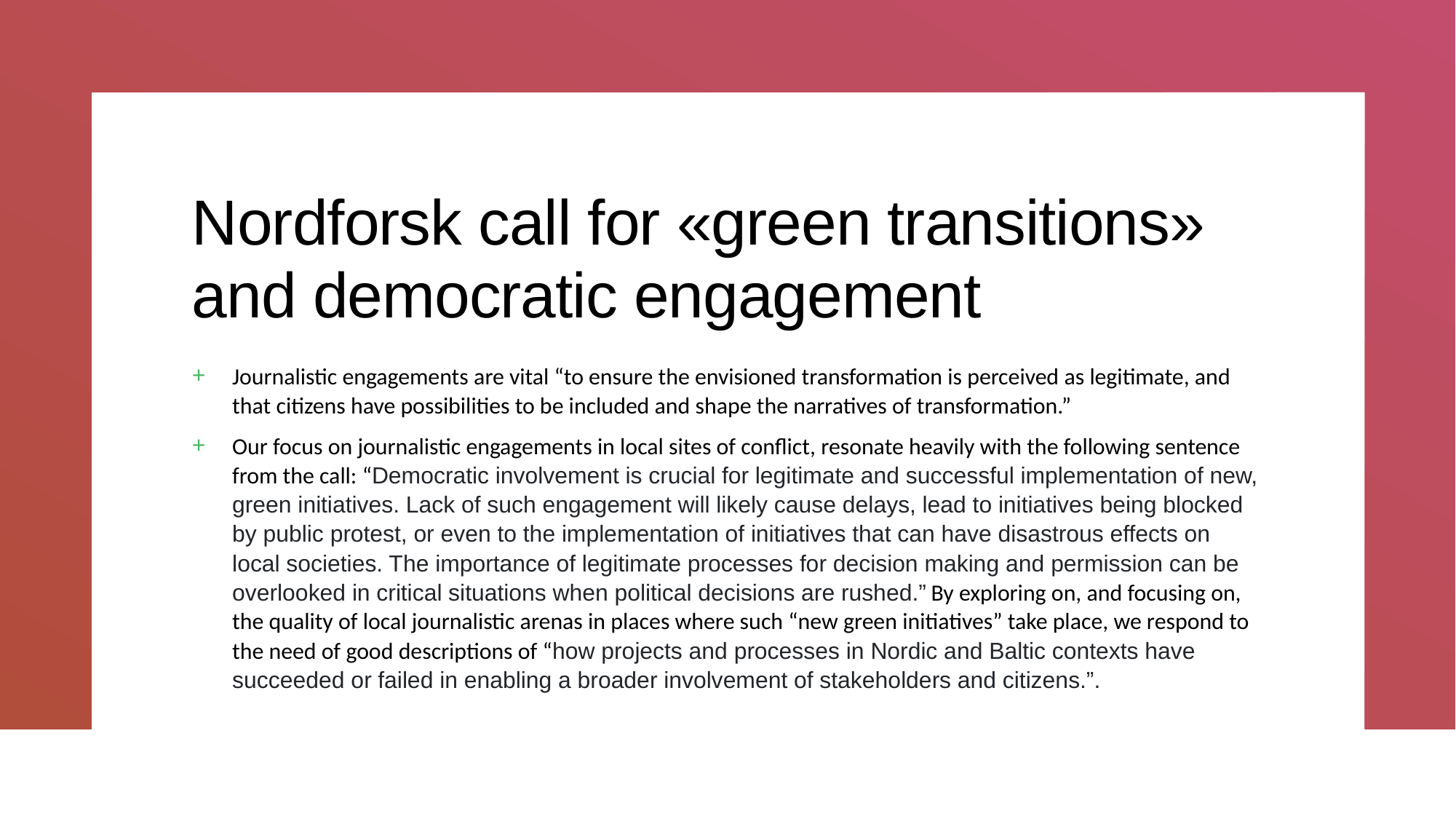

# Nordforsk call for «green transitions» and democratic engagement
Journalistic engagements are vital “to ensure the envisioned transformation is perceived as legitimate, and that citizens have possibilities to be included and shape the narratives of transformation.”
Our focus on journalistic engagements in local sites of conflict, resonate heavily with the following sentence from the call: “Democratic involvement is crucial for legitimate and successful implementation of new, green initiatives. Lack of such engagement will likely cause delays, lead to initiatives being blocked by public protest, or even to the implementation of initiatives that can have disastrous effects on local societies. The importance of legitimate processes for decision making and permission can be overlooked in critical situations when political decisions are rushed.” By exploring on, and focusing on, the quality of local journalistic arenas in places where such “new green initiatives” take place, we respond to the need of good descriptions of “how projects and processes in Nordic and Baltic contexts have succeeded or failed in enabling a broader involvement of stakeholders and citizens.”.